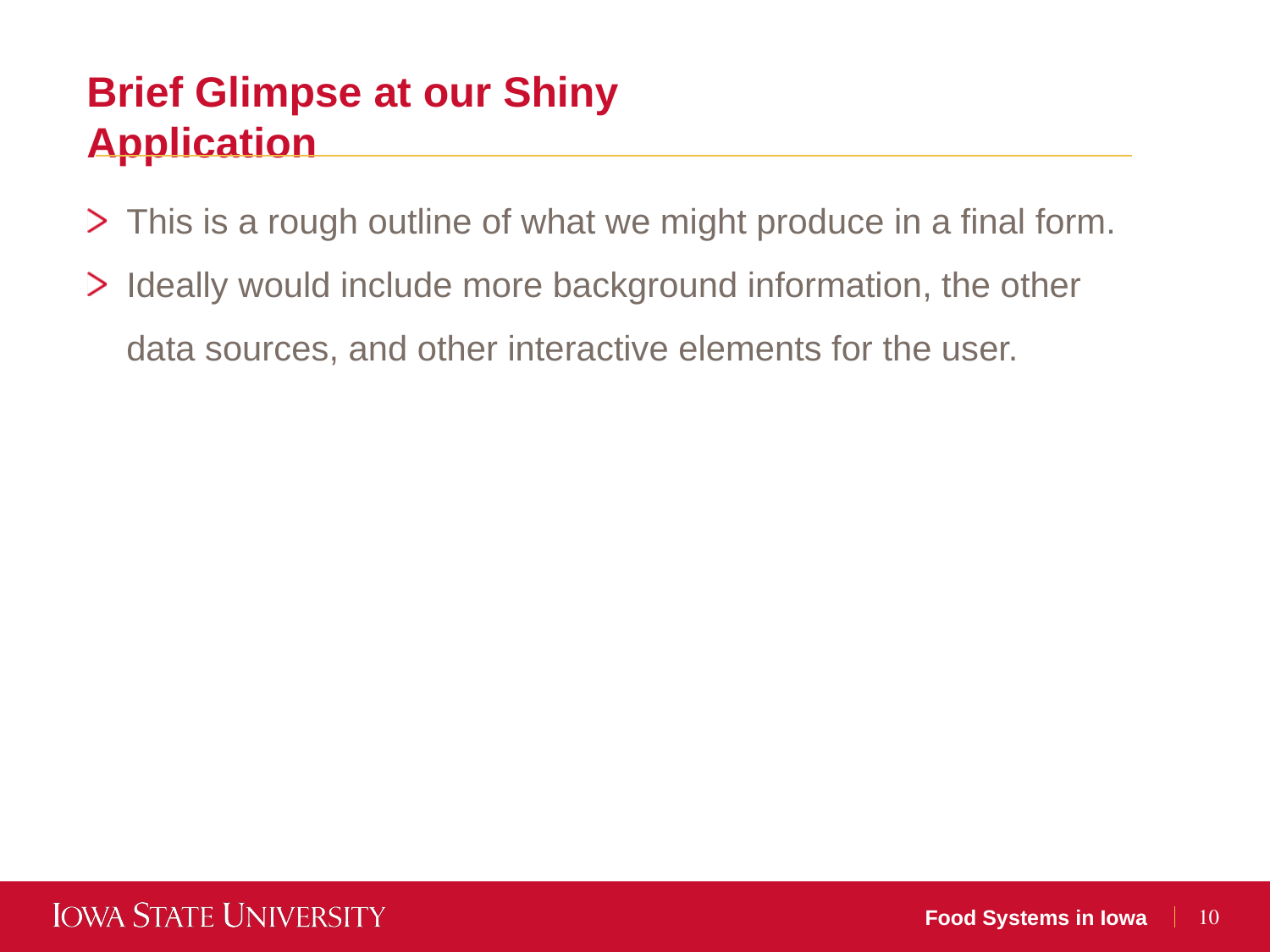

Brief Glimpse at our Shiny Application
This is a rough outline of what we might produce in a final form.
Ideally would include more background information, the other data sources, and other interactive elements for the user.